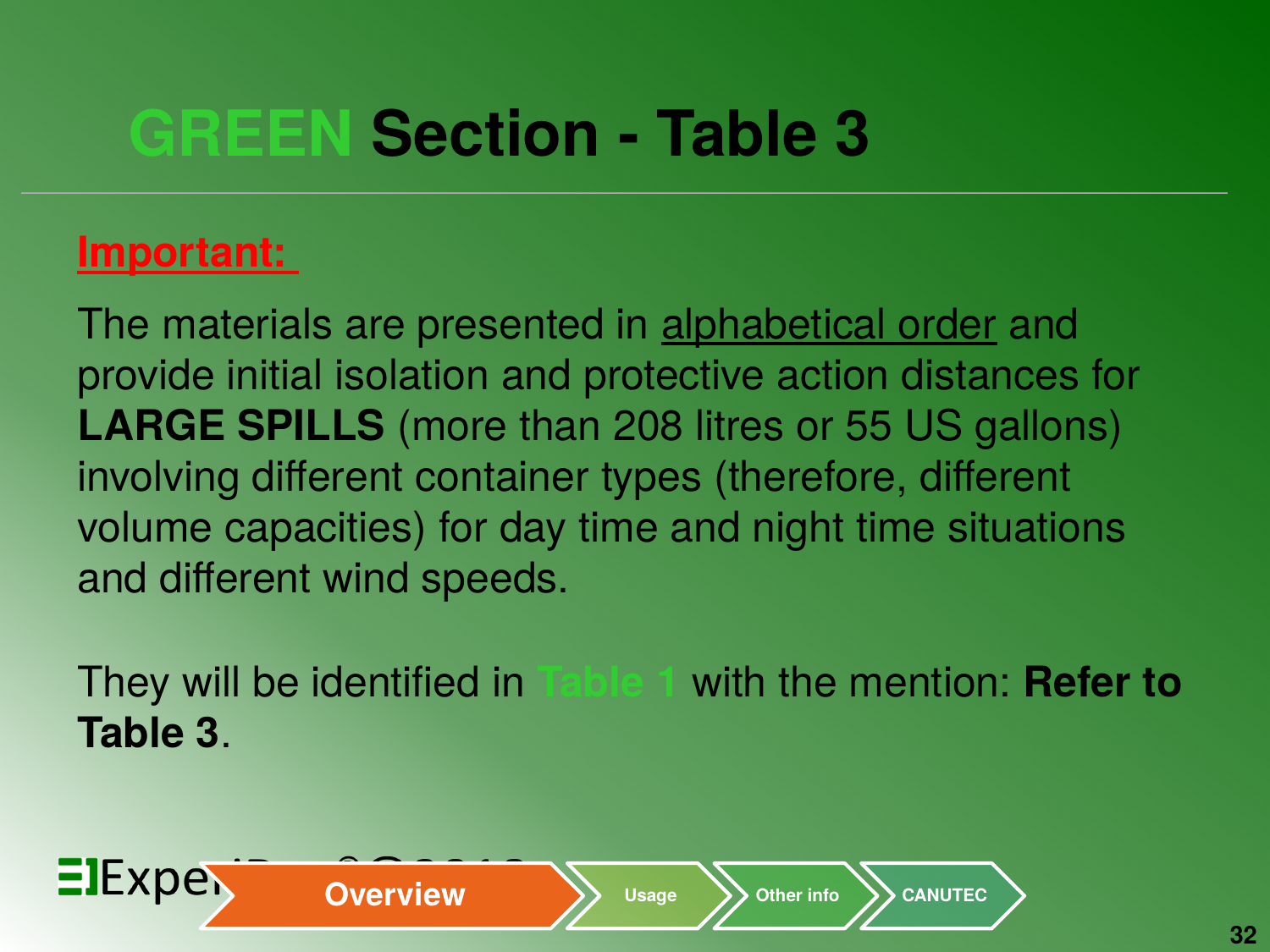

GREEN Section - Table 3

Important:
The materials are presented in alphabetical order and provide initial isolation and protective action distances for LARGE SPILLS (more than 208 litres or 55 US gallons) involving different container types (therefore, different volume capacities) for day time and night time situations and different wind speeds.
They will be identified in Table 1 with the mention: Refer to Table 3.
Overview
Usage
Other info
CANUTEC
32